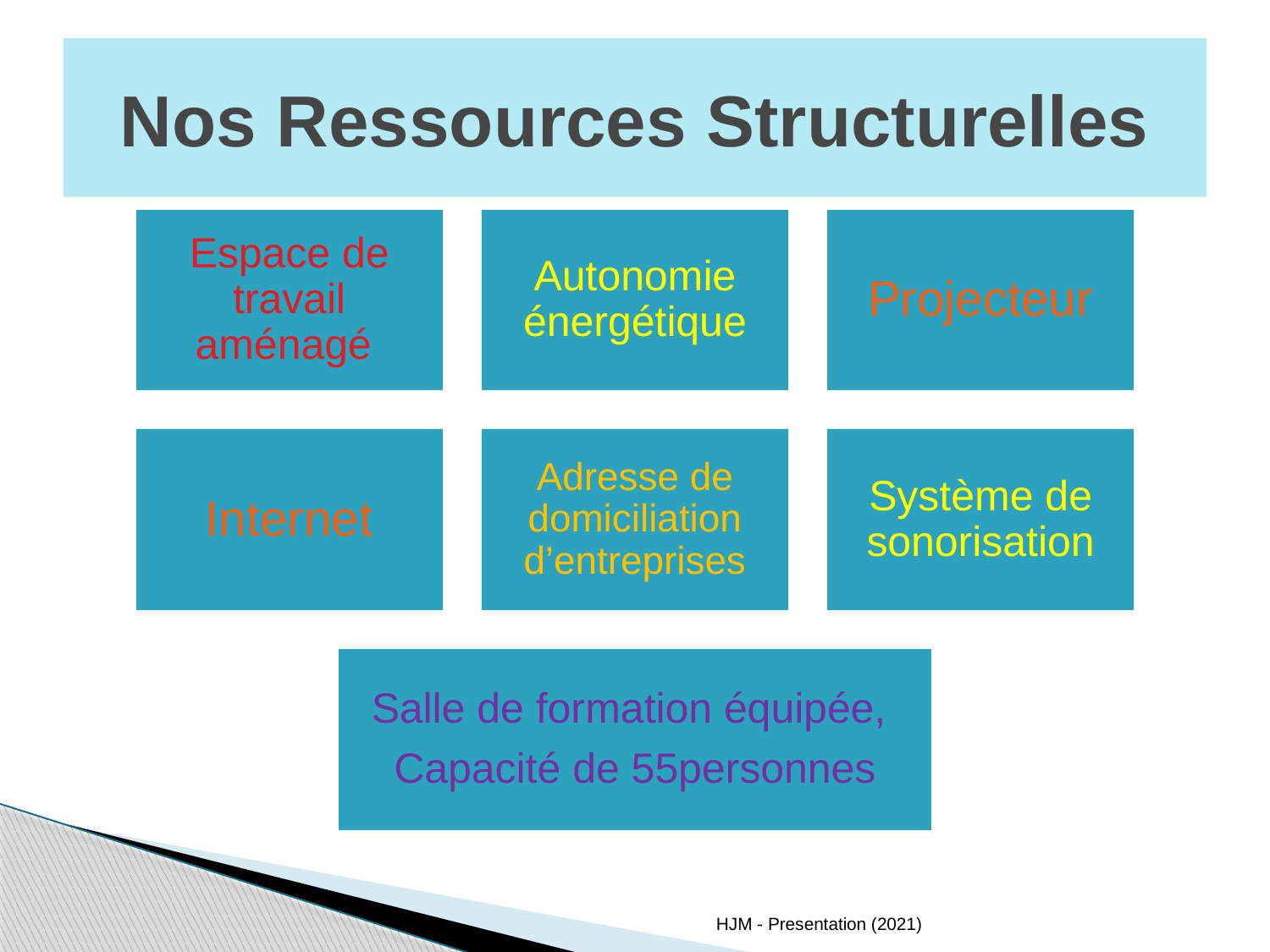

# Nos Ressources Structurelles
Espace de travail aménagé
Autonomie énergétique
Projecteur
Internet
Adresse de domiciliation d’entreprises
Système de sonorisation
Salle de formation équipée,
Capacité de 55personnes
HJM - Presentation (2021)